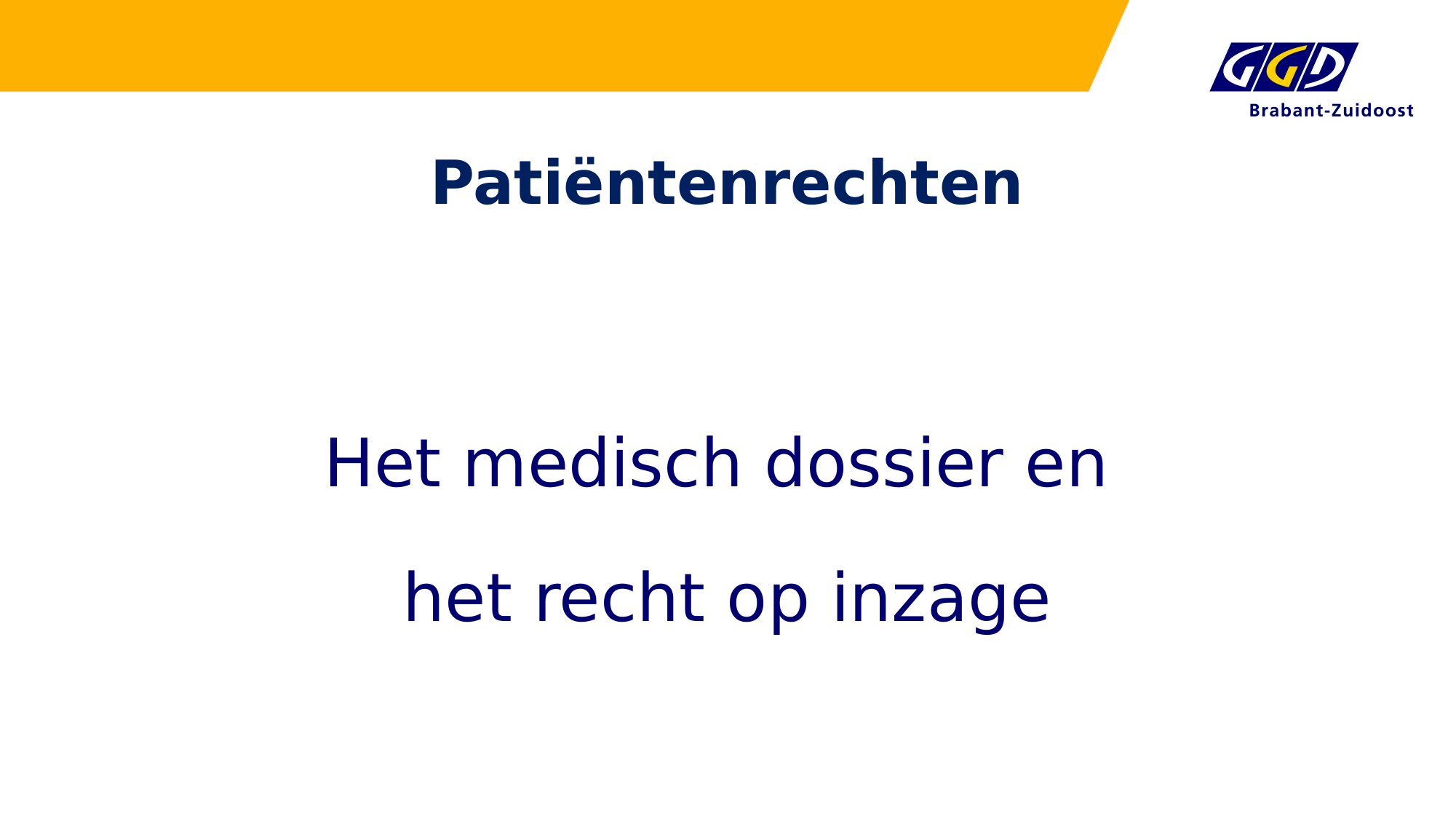

# Patiëntenrechten

Het medisch dossier en
het recht op inzage